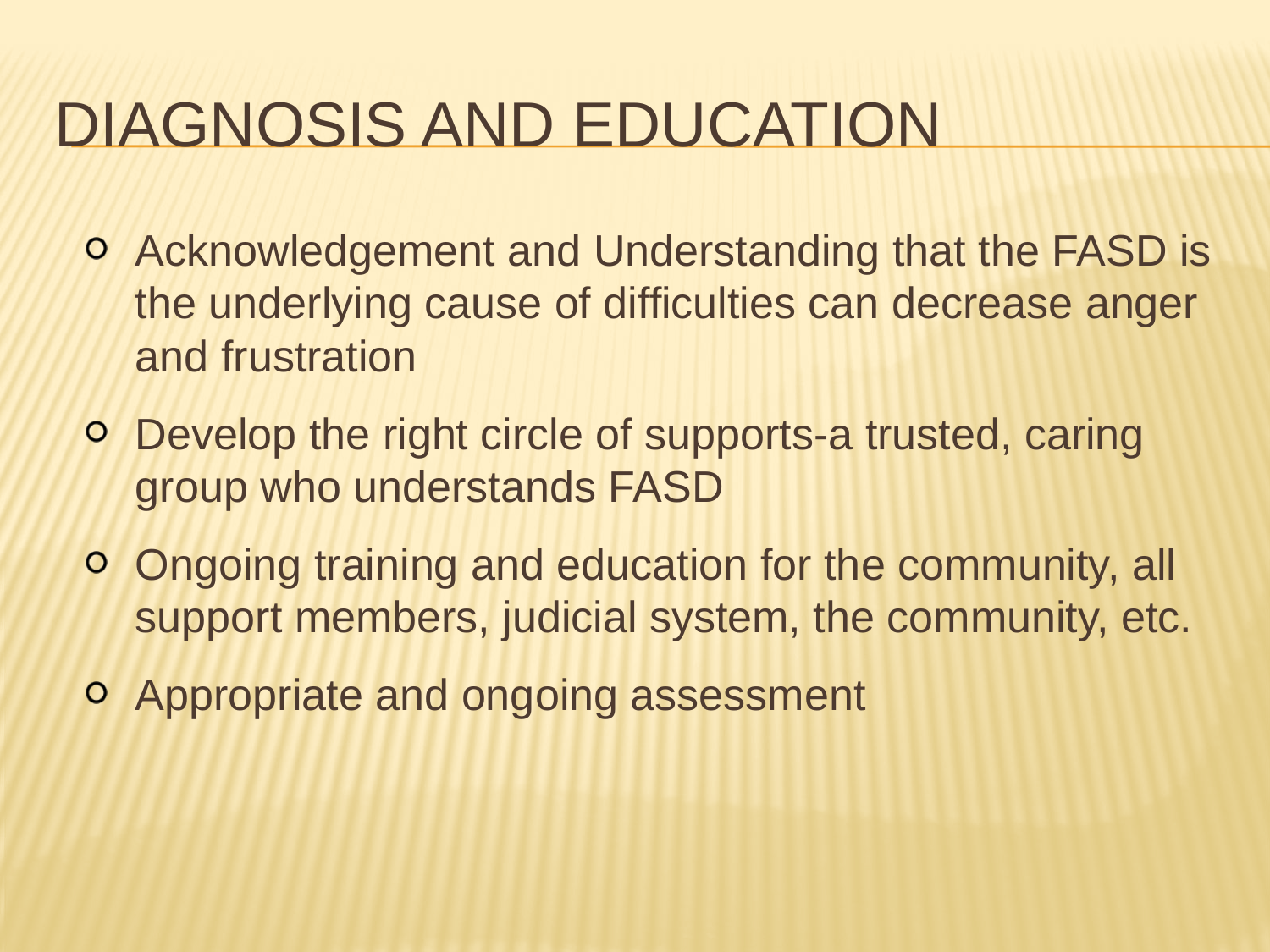

# Diagnosis and Education
Acknowledgement and Understanding that the FASD is the underlying cause of difficulties can decrease anger and frustration
Develop the right circle of supports-a trusted, caring group who understands FASD
Ongoing training and education for the community, all support members, judicial system, the community, etc.
Appropriate and ongoing assessment